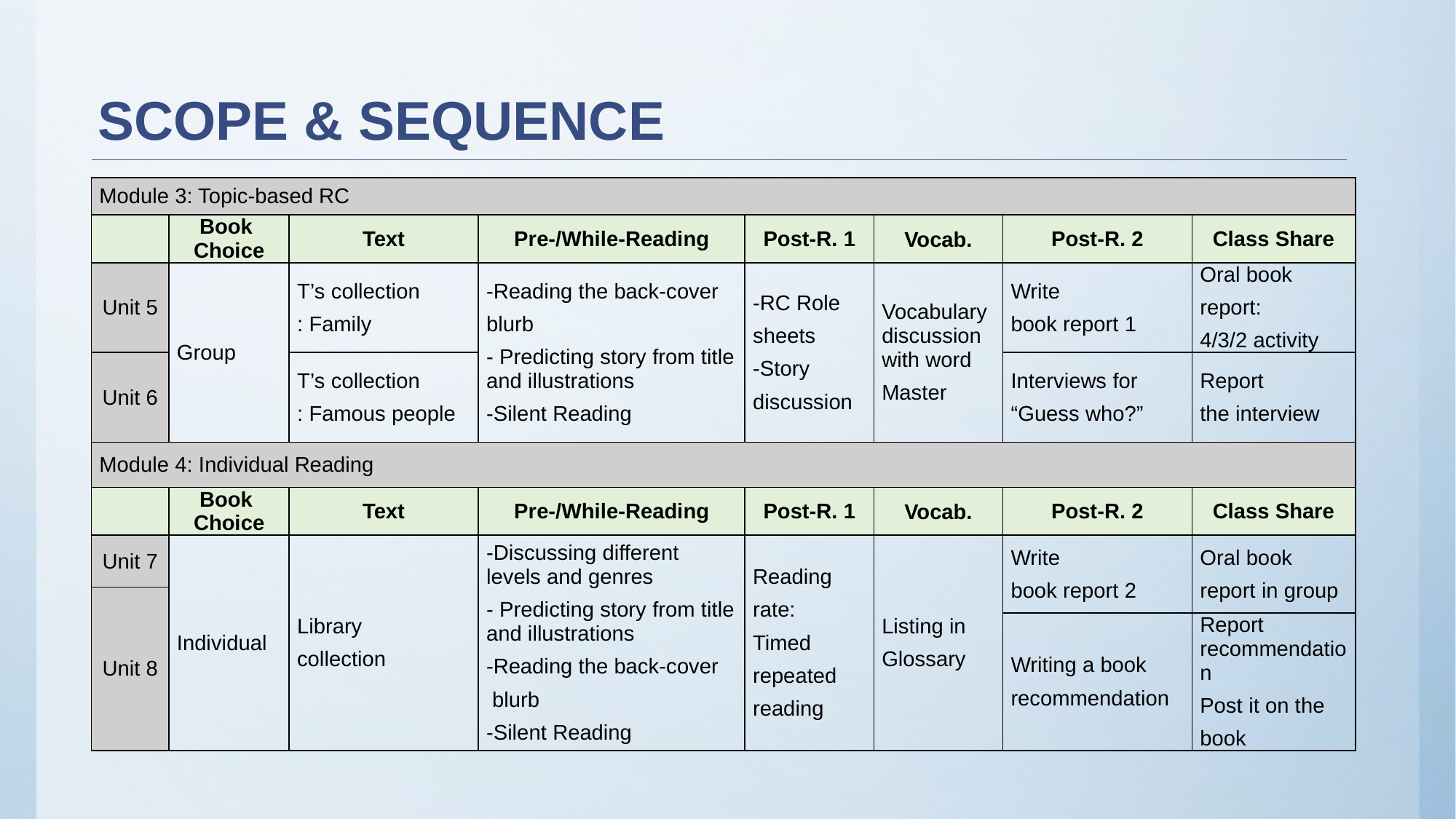

# Scope & Sequence
| Module 3: Topic-based RC |  |  |  |  |  |  |  |
| --- | --- | --- | --- | --- | --- | --- | --- |
|  | Book Choice | Text | Pre-/While-Reading | Post-R. 1 | Vocab. | Post-R. 2 | Class Share |
| Unit 5 | Group | T’s collection : Family | -Reading the back-cover blurb - Predicting story from title and illustrations -Silent Reading | -RC Role sheets -Story discussion | Vocabulary discussion with word Master | Write book report 1 | Oral book report: 4/3/2 activity |
| Unit 6 |  | T’s collection : Famous people |  |  |  | Interviews for “Guess who?” | Report the interview |
| Module 4: Individual Reading |  |  |  |  |  |  |  |
|  | Book Choice | Text | Pre-/While-Reading | Post-R. 1 | Vocab. | Post-R. 2 | Class Share |
| Unit 7 | Individual | Library collection | -Discussing different levels and genres - Predicting story from title and illustrations -Reading the back-cover blurb -Silent Reading | Reading rate: Timed repeated reading | Listing in Glossary | Write book report 2 | Oral book report in group |
| Unit 8 |  |  |  |  |  |  |  |
|  |  |  |  |  |  | Writing a book recommendation | Report recommendation Post it on the book |